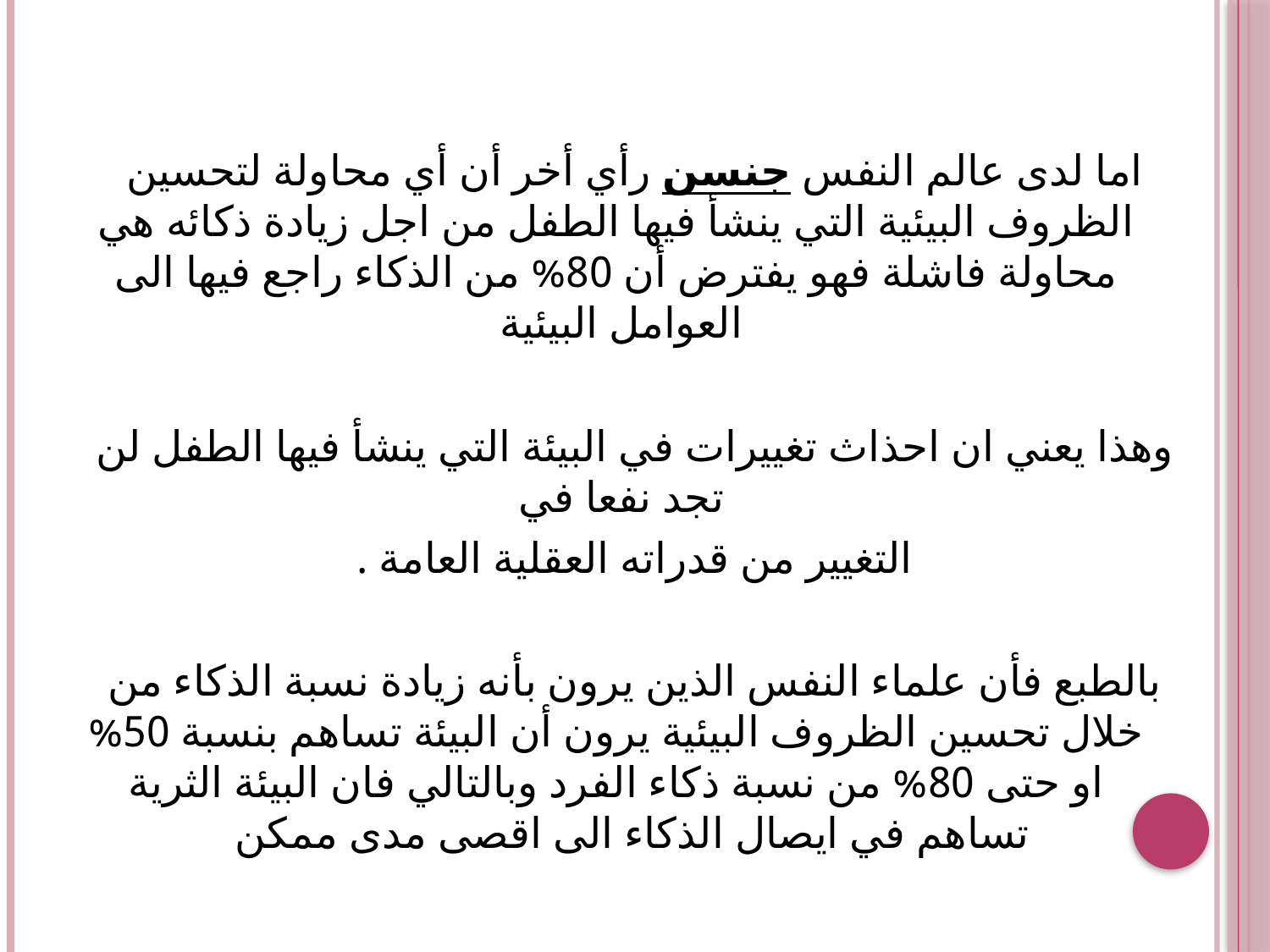

اما لدى عالم النفس جنسن رأي أخر أن أي محاولة لتحسين الظروف البيئية التي ينشأ فيها الطفل من اجل زيادة ذكائه هي محاولة فاشلة فهو يفترض أن 80% من الذكاء راجع فيها الى العوامل البيئية

وهذا يعني ان احذاث تغييرات في البيئة التي ينشأ فيها الطفل لن تجد نفعا في
التغيير من قدراته العقلية العامة .

بالطبع فأن علماء النفس الذين يرون بأنه زيادة نسبة الذكاء من خلال تحسين الظروف البيئية يرون أن البيئة تساهم بنسبة 50% او حتى 80% من نسبة ذكاء الفرد وبالتالي فان البيئة الثرية تساهم في ايصال الذكاء الى اقصى مدى ممكن